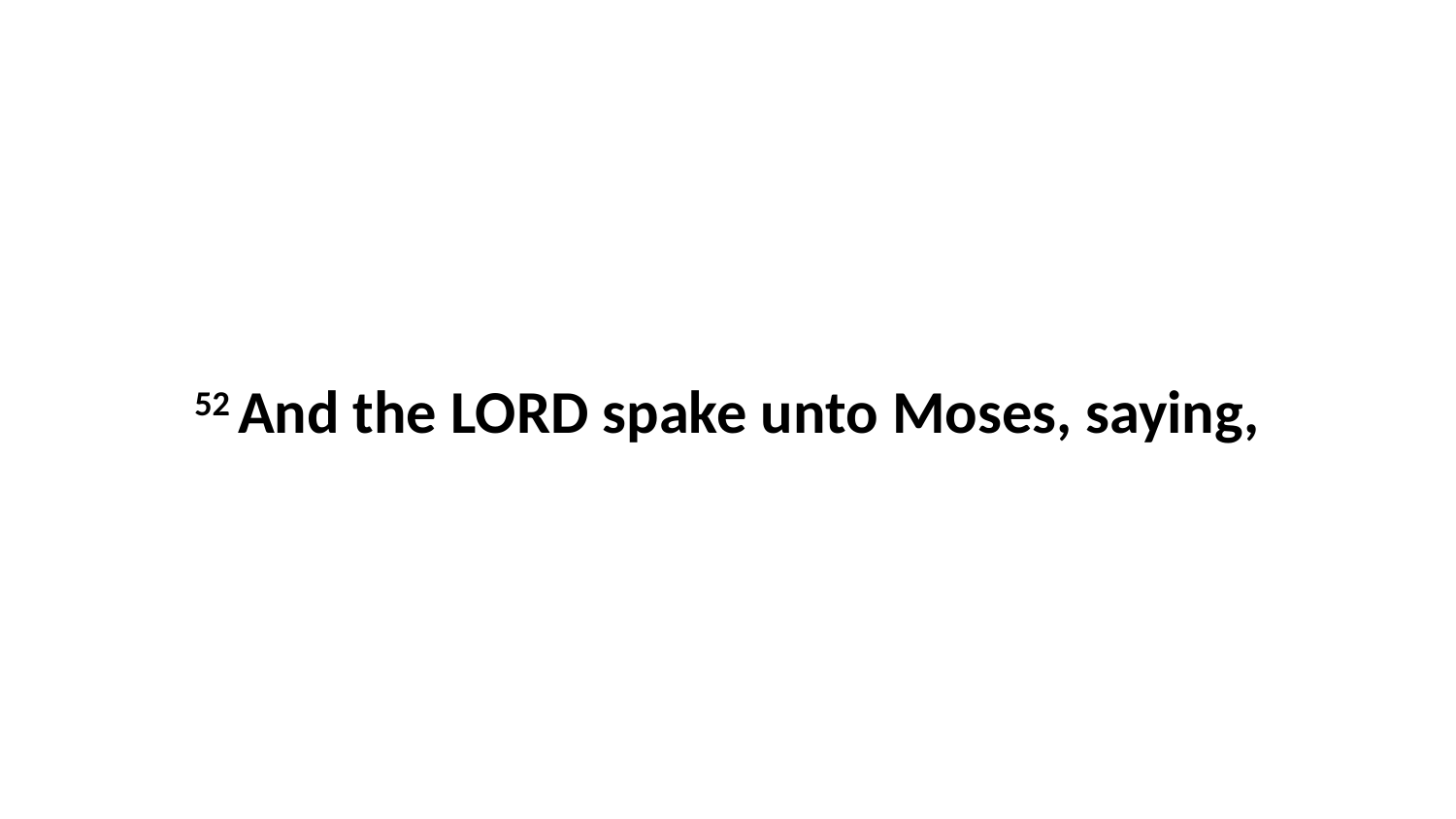

52 And the LORD spake unto Moses, saying,